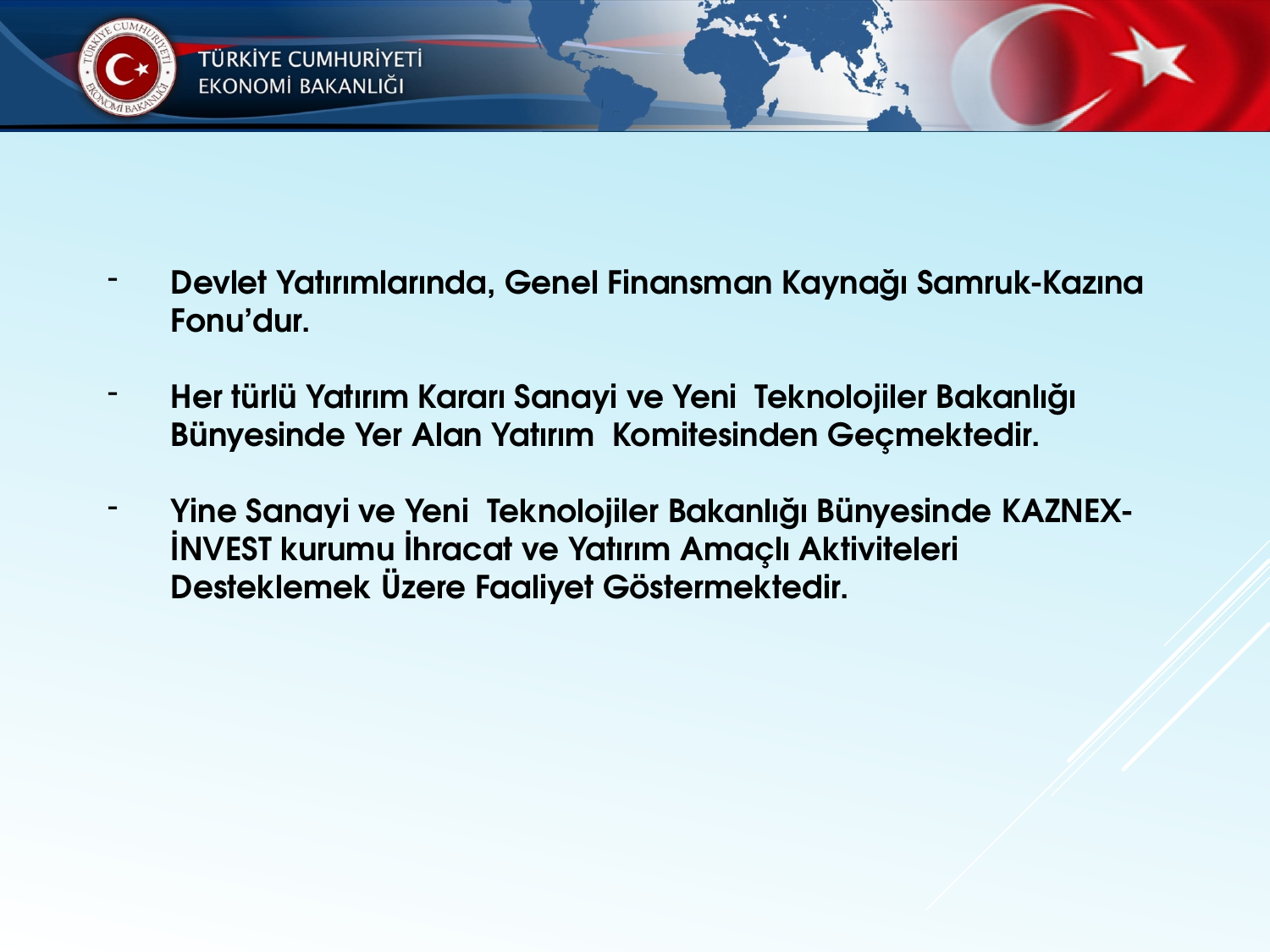

Devlet Yatırımlarında, Genel Finansman Kaynağı Samruk-Kazına Fonu’dur.

Her türlü Yatırım Kararı Sanayi ve Yeni  Teknolojiler Bakanlığı Bünyesinde Yer Alan Yatırım  Komitesinden Geçmektedir.

Yine Sanayi ve Yeni  Teknolojiler Bakanlığı Bünyesinde KAZNEX-İNVEST kurumu İhracat ve Yatırım Amaçlı Aktiviteleri Desteklemek Üzere Faaliyet Göstermektedir.